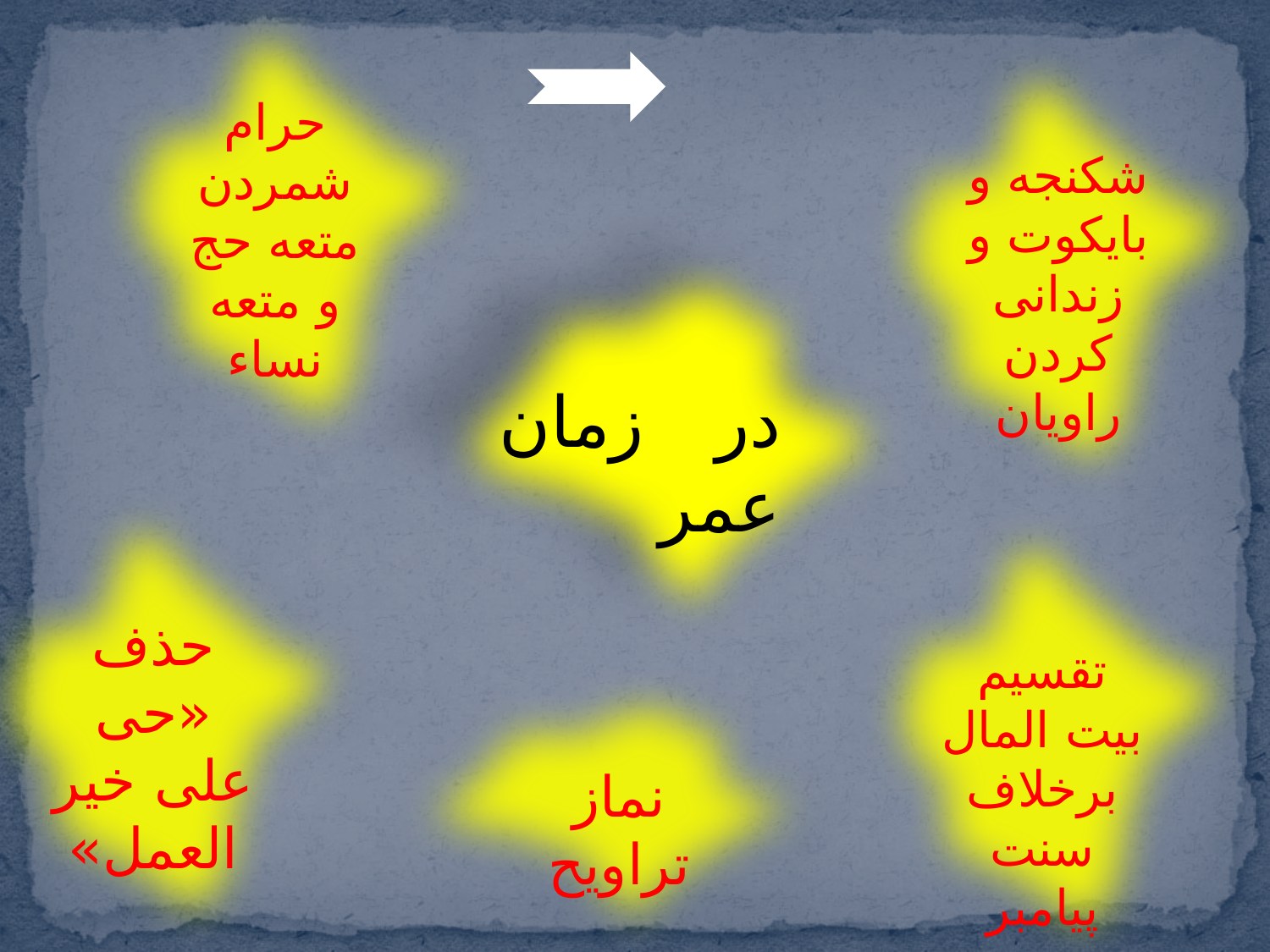

حرام شمردن متعه حج و متعه نساء
شکنجه و بایکوت و زندانی کردن راویان

در زمان عمر

حذف «حی علی خیر العمل»
تقسیم بیت المال برخلاف سنت پیامبر

نماز تراویح